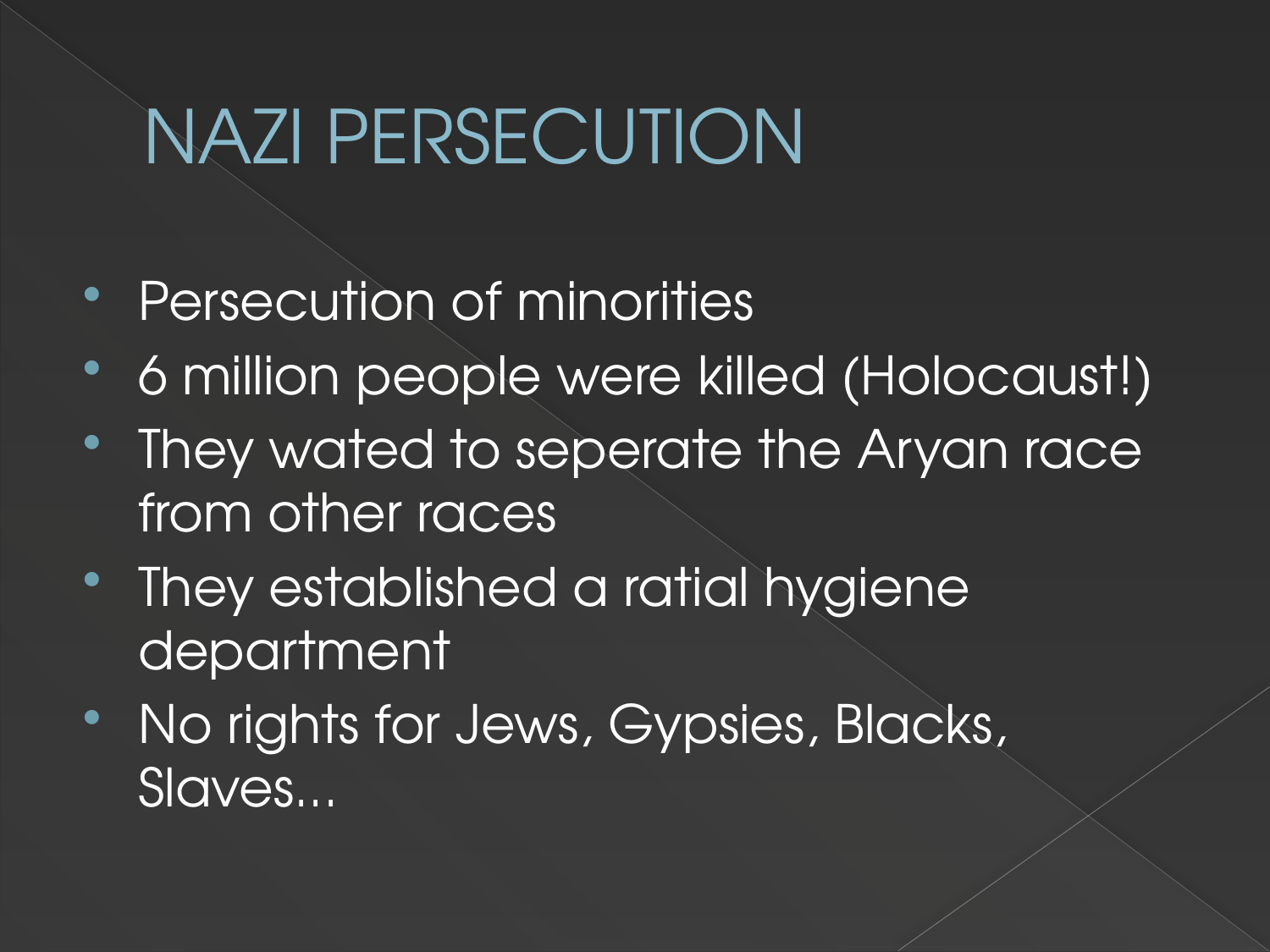

# NAZI PERSECUTION
Persecution of minorities
6 million people were killed (Holocaust!)
They wated to seperate the Aryan race from other races
They established a ratial hygiene department
No rights for Jews, Gypsies, Blacks, Slaves...